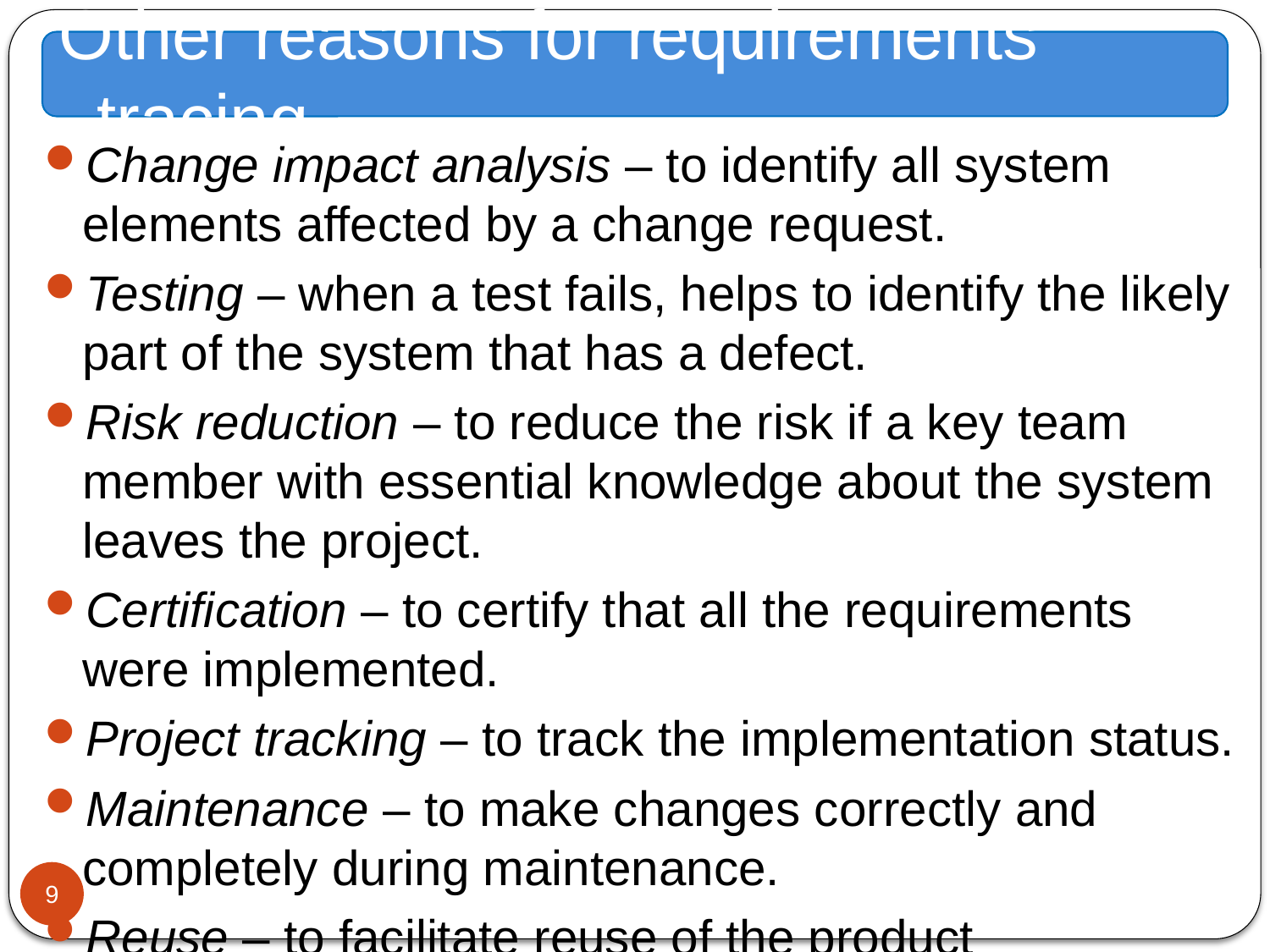

Other reasons for requirements tracing
Change impact analysis – to identify all system elements affected by a change request.
Testing – when a test fails, helps to identify the likely part of the system that has a defect.
Risk reduction – to reduce the risk if a key team member with essential knowledge about the system leaves the project.
Certification – to certify that all the requirements were implemented.
Project tracking – to track the implementation status.
Maintenance – to make changes correctly and completely during maintenance.
Reuse – to facilitate reuse of the product components
9